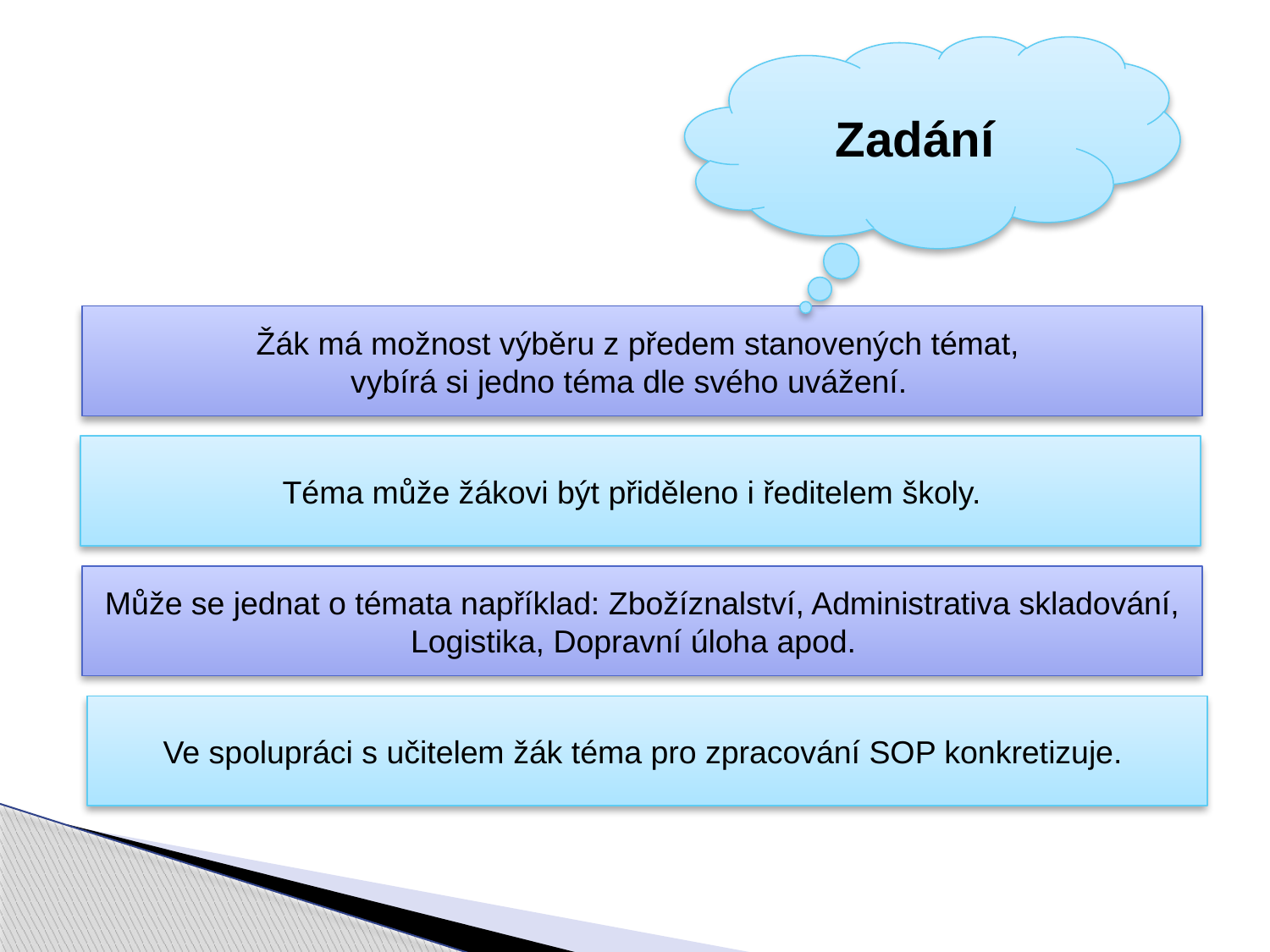

Zadání

Žák má možnost výběru z předem stanovených témat,
vybírá si jedno téma dle svého uvážení.
Téma může žákovi být přiděleno i ředitelem školy.
Může se jednat o témata například: Zbožíznalství, Administrativa skladování, Logistika, Dopravní úloha apod.
Ve spolupráci s učitelem žák téma pro zpracování SOP konkretizuje.